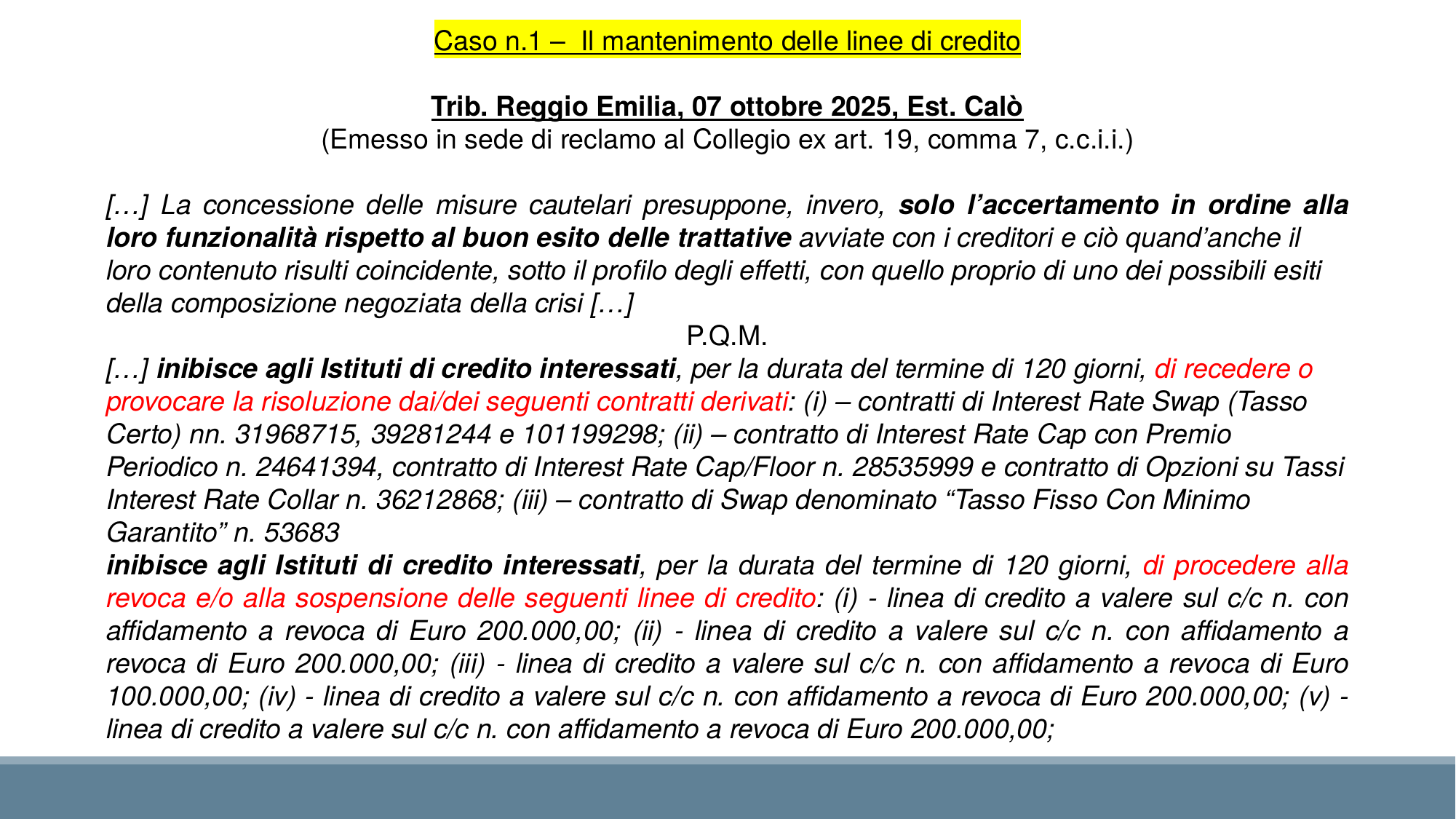

Caso n.1 –  Il mantenimento delle linee di credito

Trib. Reggio Emilia, 07 ottobre 2025, Est. Calò
(Emesso in sede di reclamo al Collegio ex art. 19, comma 7, c.c.i.i.)

[…] La concessione delle misure cautelari presuppone, invero, solo l’accertamento in ordine alla loro funzionalità rispetto al buon esito delle trattative avviate con i creditori e ciò quand’anche il
loro contenuto risulti coincidente, sotto il profilo degli effetti, con quello proprio di uno dei possibili esiti della composizione negoziata della crisi […]
P.Q.M.
[…] inibisce agli Istituti di credito interessati, per la durata del termine di 120 giorni, di recedere o provocare la risoluzione dai/dei seguenti contratti derivati: (i) – contratti di Interest Rate Swap (Tasso Certo) nn. 31968715, 39281244 e 101199298; (ii) – contratto di Interest Rate Cap con Premio Periodico n. 24641394, contratto di Interest Rate Cap/Floor n. 28535999 e contratto di Opzioni su Tassi Interest Rate Collar n. 36212868; (iii) – contratto di Swap denominato “Tasso Fisso Con Minimo
Garantito” n. 53683
inibisce agli Istituti di credito interessati, per la durata del termine di 120 giorni, di procedere alla revoca e/o alla sospensione delle seguenti linee di credito: (i) - linea di credito a valere sul c/c n. con affidamento a revoca di Euro 200.000,00; (ii) - linea di credito a valere sul c/c n. con affidamento a revoca di Euro 200.000,00; (iii) - linea di credito a valere sul c/c n. con affidamento a revoca di Euro 100.000,00; (iv) - linea di credito a valere sul c/c n. con affidamento a revoca di Euro 200.000,00; (v) - linea di credito a valere sul c/c n. con affidamento a revoca di Euro 200.000,00;